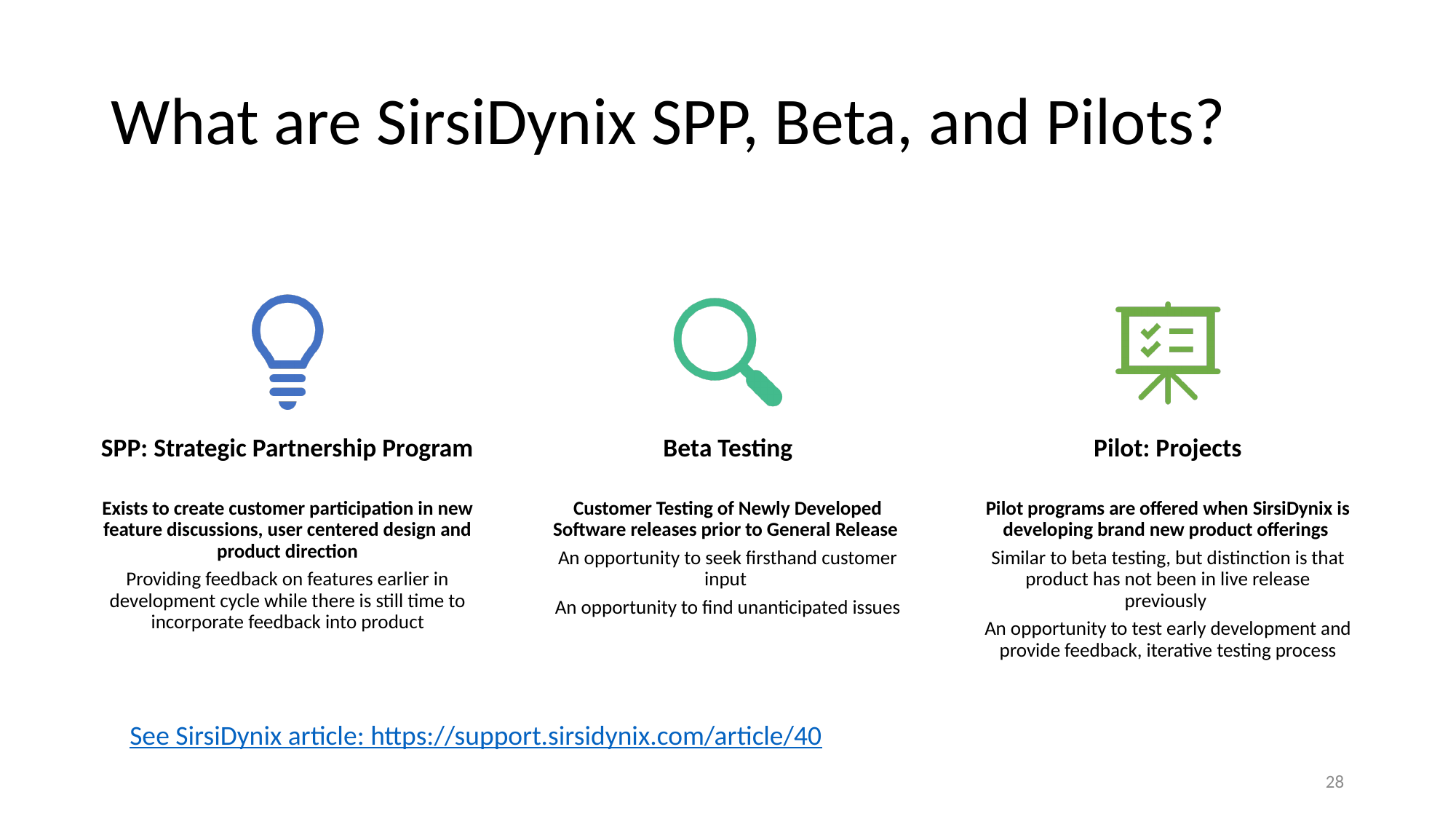

# What are SirsiDynix SPP, Beta, and Pilots?
SPP: Strategic Partnership Program
Exists to create customer participation in new feature discussions, user centered design and product direction
Providing feedback on features earlier in development cycle while there is still time to incorporate feedback into product
Beta Testing
Customer Testing of Newly Developed Software releases prior to General Release
An opportunity to seek firsthand customer input
An opportunity to find unanticipated issues
Pilot: Projects
Pilot programs are offered when SirsiDynix is developing brand new product offerings
Similar to beta testing, but distinction is that product has not been in live release previously
An opportunity to test early development and provide feedback, iterative testing process
See SirsiDynix article: https://support.sirsidynix.com/article/40
28